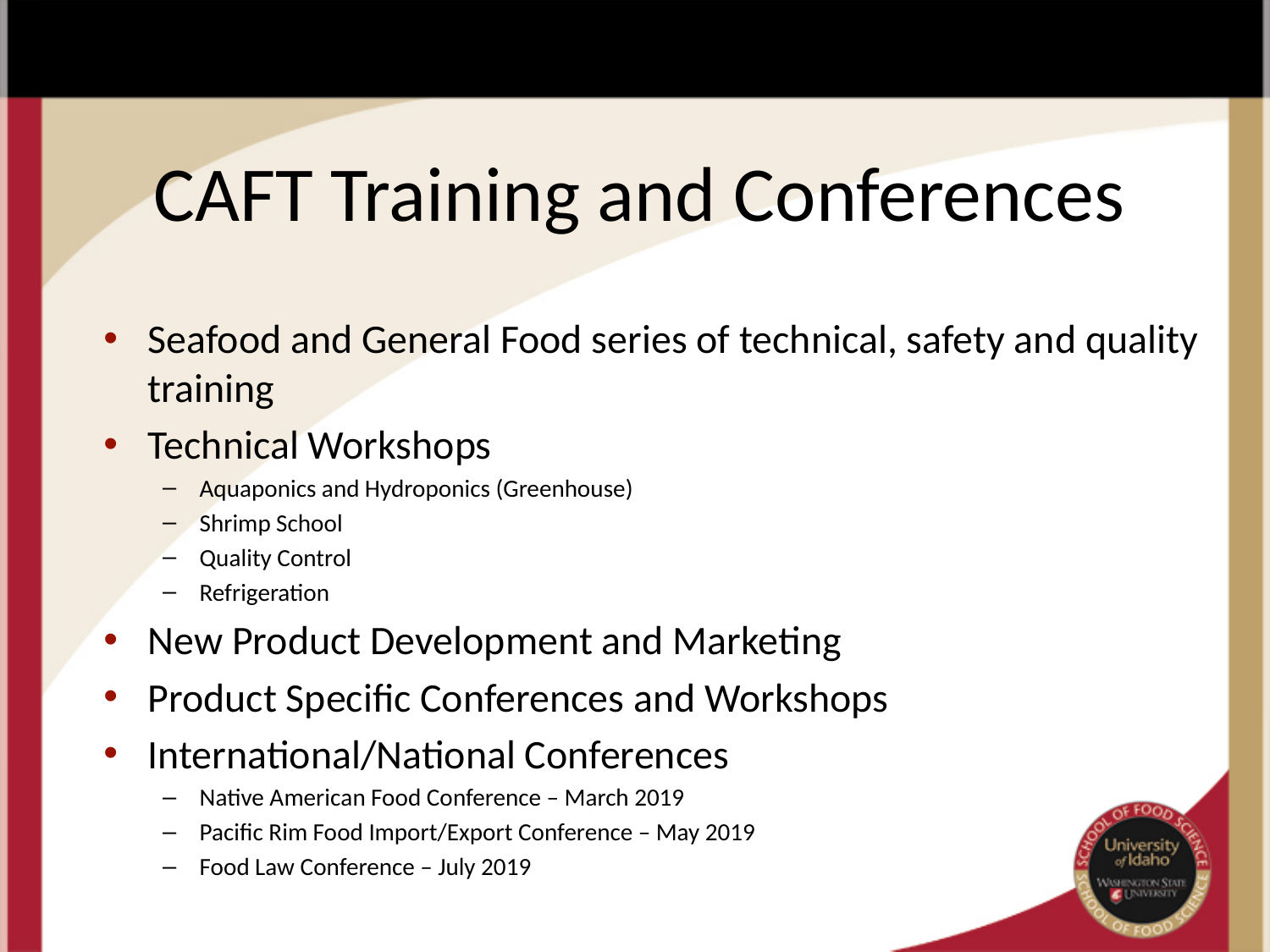

# CAFT Training and Conferences
Seafood and General Food series of technical, safety and quality training
Technical Workshops
Aquaponics and Hydroponics (Greenhouse)
Shrimp School
Quality Control
Refrigeration
New Product Development and Marketing
Product Specific Conferences and Workshops
International/National Conferences
Native American Food Conference – March 2019
Pacific Rim Food Import/Export Conference – May 2019
Food Law Conference – July 2019